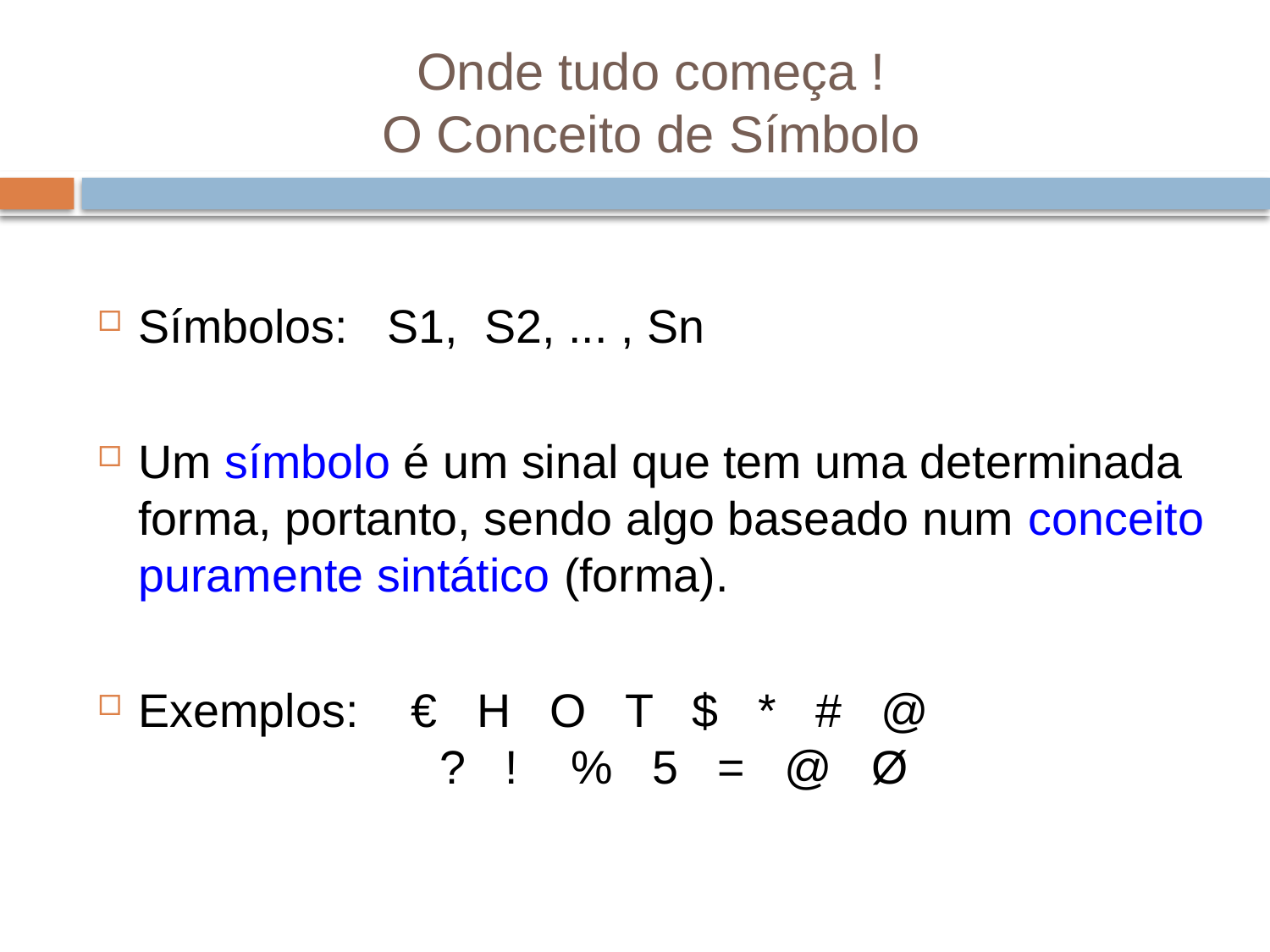

# Onde tudo começa ! O Conceito de Símbolo

Símbolos:   S1,  S2, ... , Sn

Um símbolo é um sinal que tem uma determinada forma, portanto, sendo algo baseado num conceito puramente sintático (forma).

Exemplos:    €   H   O   T   $   *   #   @
                       ?   !    %   5   =   @   Ø